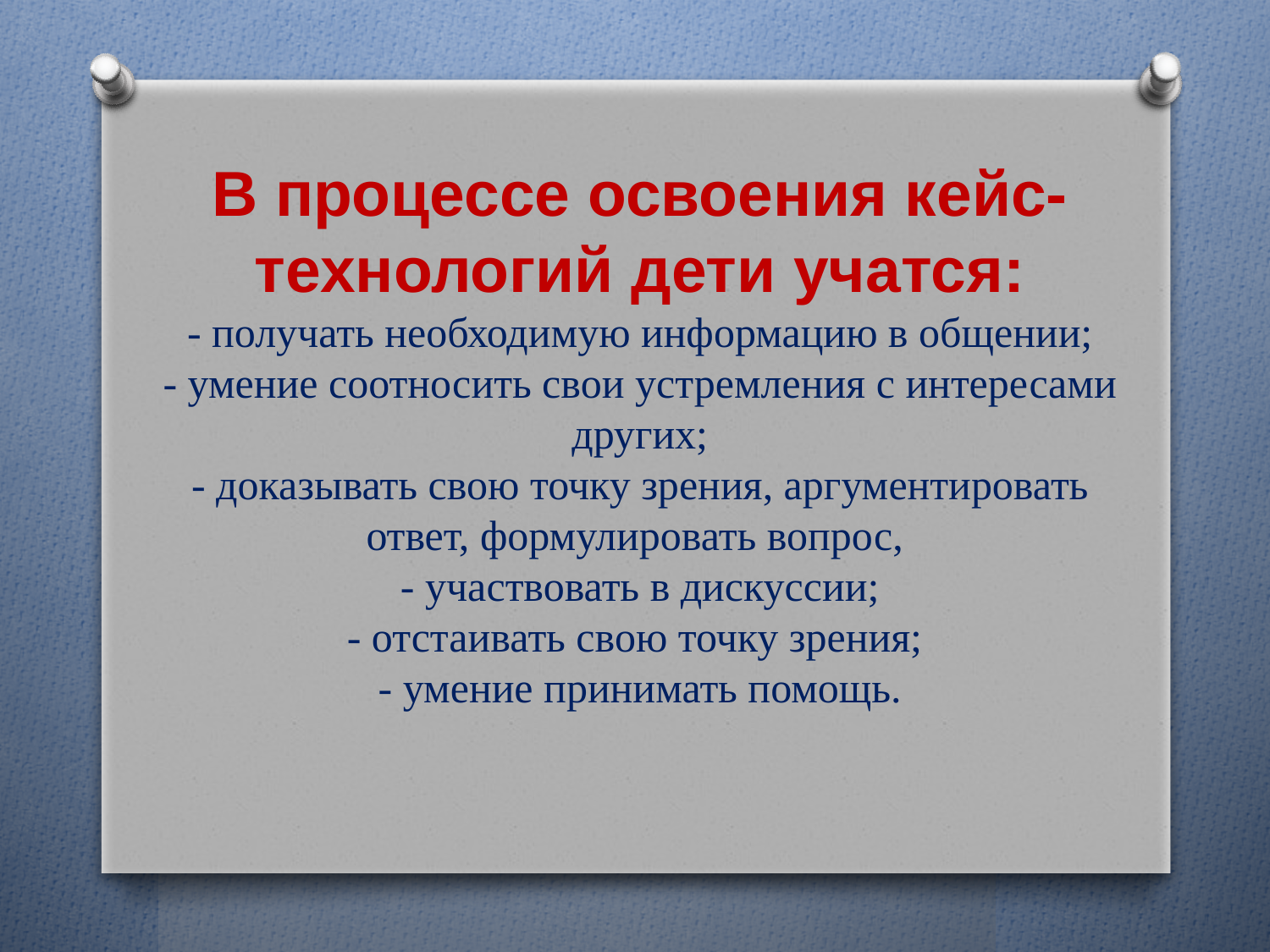

# В процессе освоения кейс-технологий дети учатся: - получать необходимую информацию в общении; - умение соотносить свои устремления с интересами других; - доказывать свою точку зрения, аргументировать ответ, формулировать вопрос, - участвовать в дискуссии; - отстаивать свою точку зрения; - умение принимать помощь.